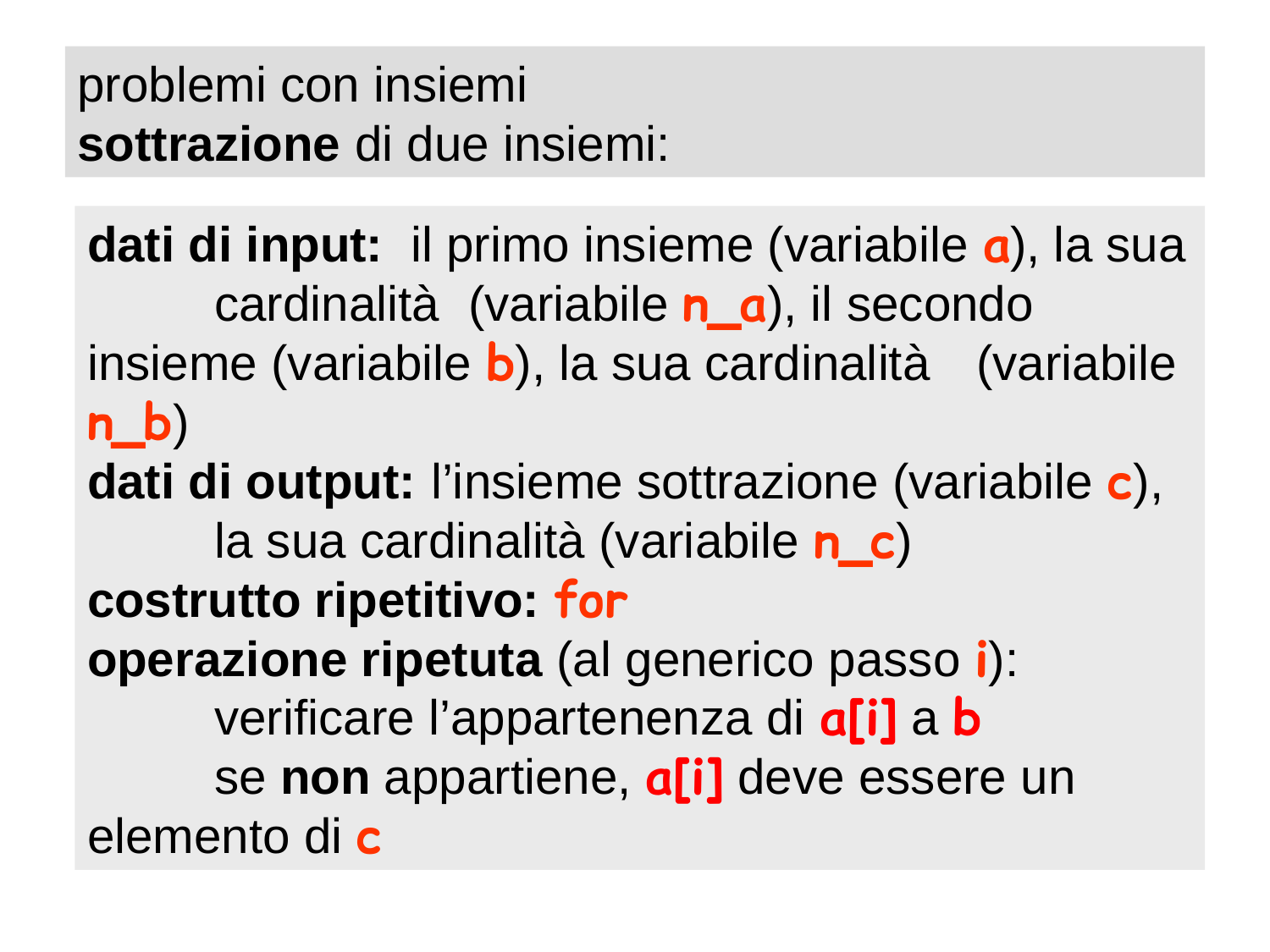

problemi con insiemi
sottrazione di due insiemi:
dati di input:  il primo insieme (variabile a), la sua 	cardinalità 	(variabile n_a), il secondo 	insieme (variabile b), la sua cardinalità 	(variabile n_b)
dati di output: l’insieme sottrazione (variabile c), 	la sua cardinalità (variabile n_c)
costrutto ripetitivo: for
operazione ripetuta (al generico passo i):
	verificare l’appartenenza di a[i] a b
	se non appartiene, a[i] deve essere un 	elemento di c